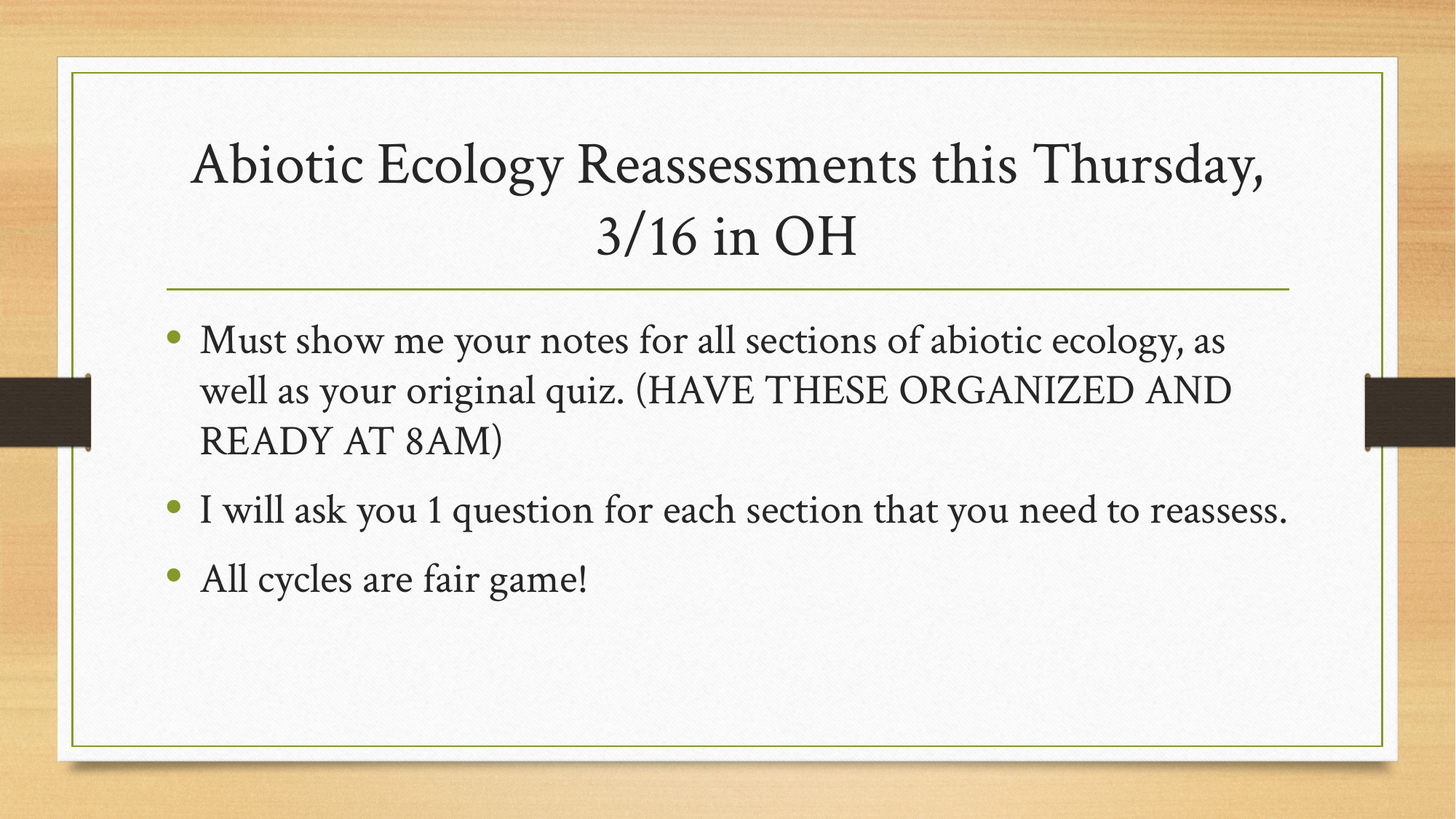

# Abiotic Ecology Reassessments this Thursday, 3/16 in OH
Must show me your notes for all sections of abiotic ecology, as well as your original quiz. (HAVE THESE ORGANIZED AND READY AT 8AM)
I will ask you 1 question for each section that you need to reassess.
All cycles are fair game!